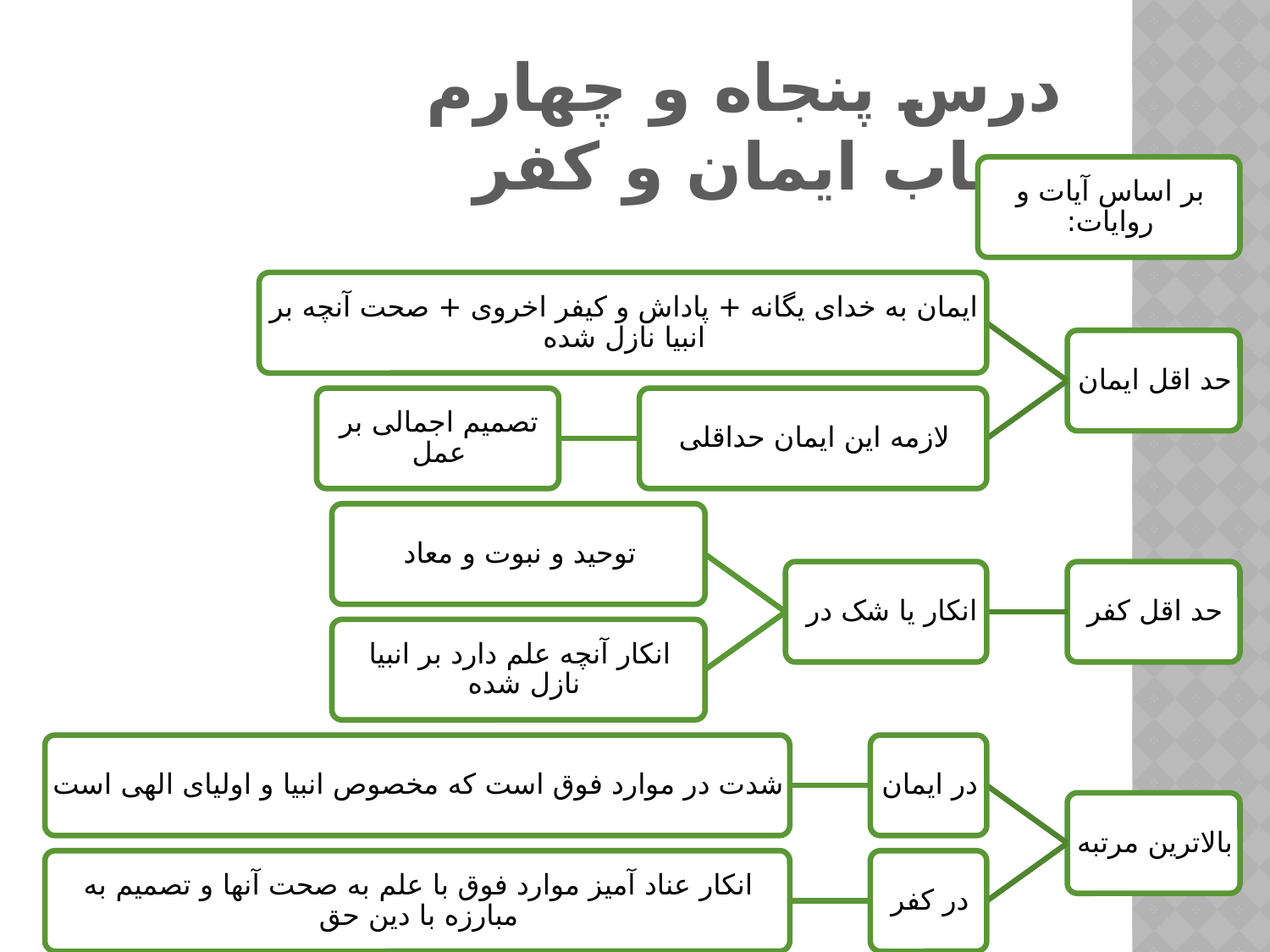

# درس پنجاه و چهارم نصاب ایمان و کفر
بر اساس آیات و روایات:
حد اقل ایمان

ایمان به خدای یگانه + پاداش و کیفر اخروی + صحت آنچه بر انبیا نازل شده

لازمه این ایمان حداقلی

تصمیم اجمالی بر عمل
حد اقل کفر

انکار یا شک در

توحید و نبوت و معاد

انکار آنچه علم دارد بر انبیا نازل شده
بالاترین مرتبه

در ایمان

شدت در موارد فوق است که مخصوص انبیا و اولیای الهی است

در کفر

انکار عناد آمیز موارد فوق با علم به صحت آنها و تصمیم به مبارزه با دین حق